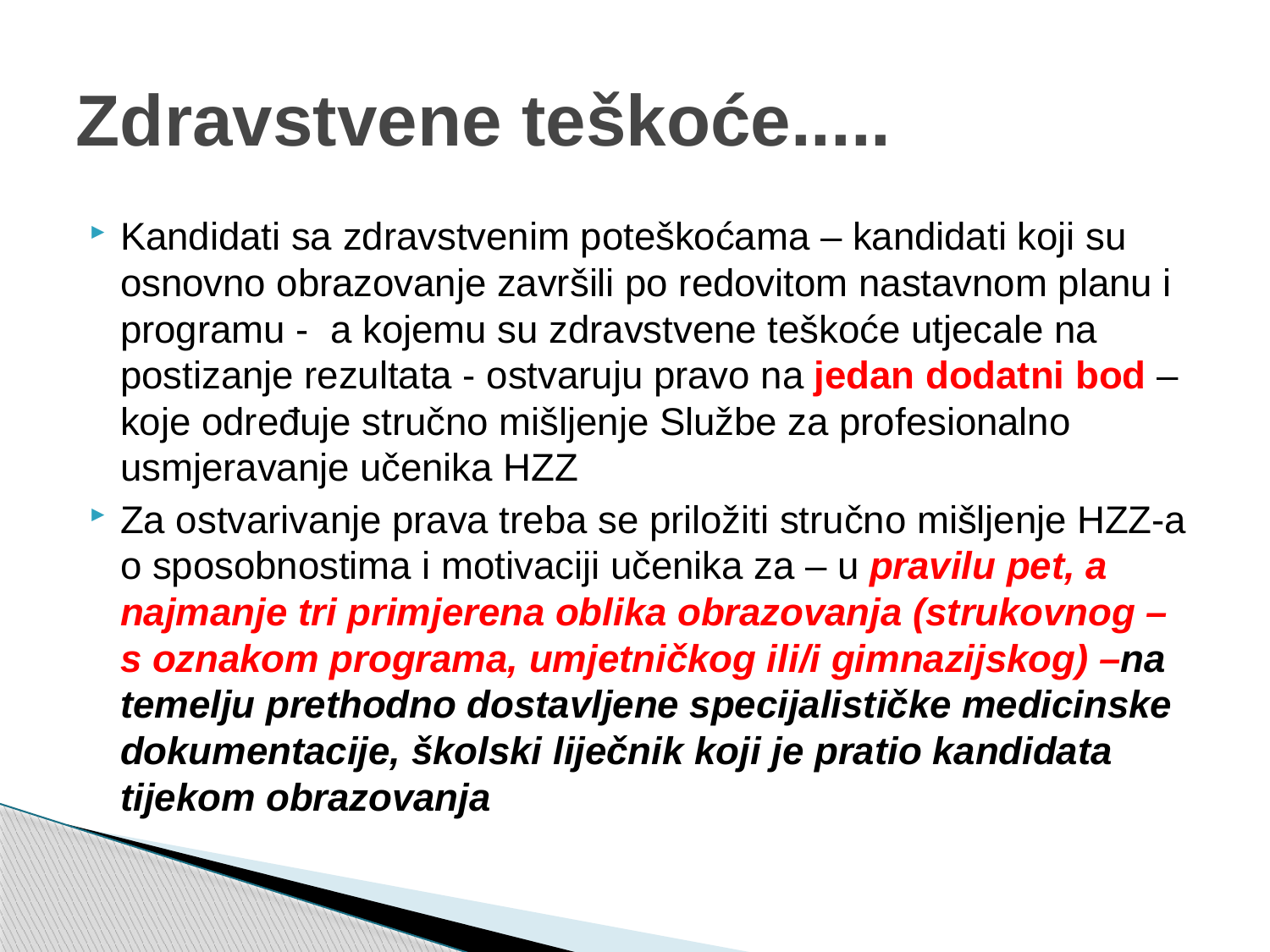

# Zdravstvene teškoće.....
Kandidati sa zdravstvenim poteškoćama – kandidati koji su osnovno obrazovanje završili po redovitom nastavnom planu i programu -  a kojemu su zdravstvene teškoće utjecale na postizanje rezultata - ostvaruju pravo na jedan dodatni bod – koje određuje stručno mišljenje Službe za profesionalno usmjeravanje učenika HZZ
Za ostvarivanje prava treba se priložiti stručno mišljenje HZZ-a o sposobnostima i motivaciji učenika za – u pravilu pet, a najmanje tri primjerena oblika obrazovanja (strukovnog – s oznakom programa, umjetničkog ili/i gimnazijskog) –na temelju prethodno dostavljene specijalističke medicinske dokumentacije, školski liječnik koji je pratio kandidata tijekom obrazovanja